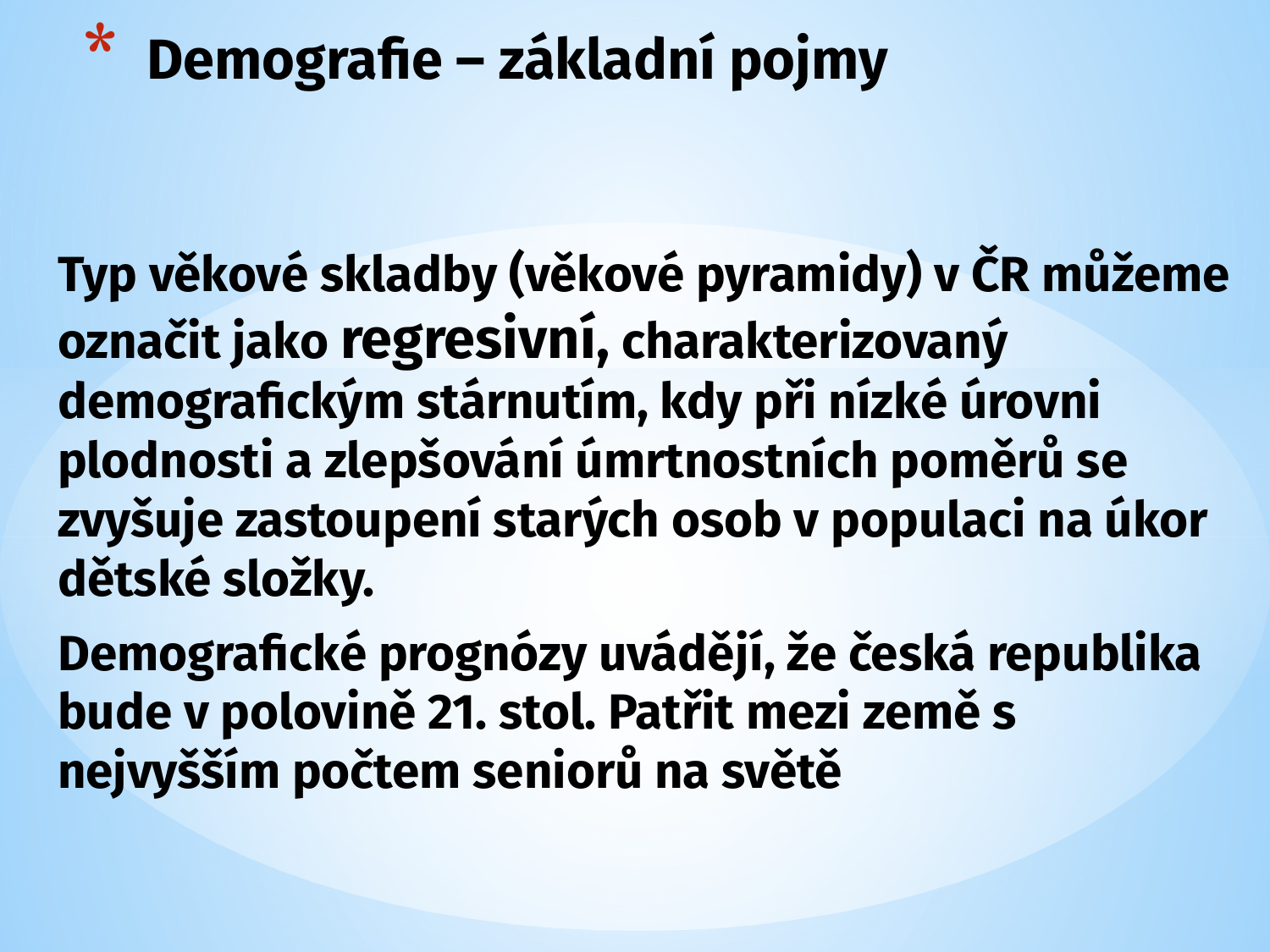

# Demografie – základní pojmy
Typ věkové skladby (věkové pyramidy) v ČR můžeme označit jako regresivní, charakterizovaný demografickým stárnutím, kdy při nízké úrovni plodnosti a zlepšování úmrtnostních poměrů se zvyšuje zastoupení starých osob v populaci na úkor dětské složky.
Demografické prognózy uvádějí, že česká republika bude v polovině 21. stol. Patřit mezi země s nejvyšším počtem seniorů na světě